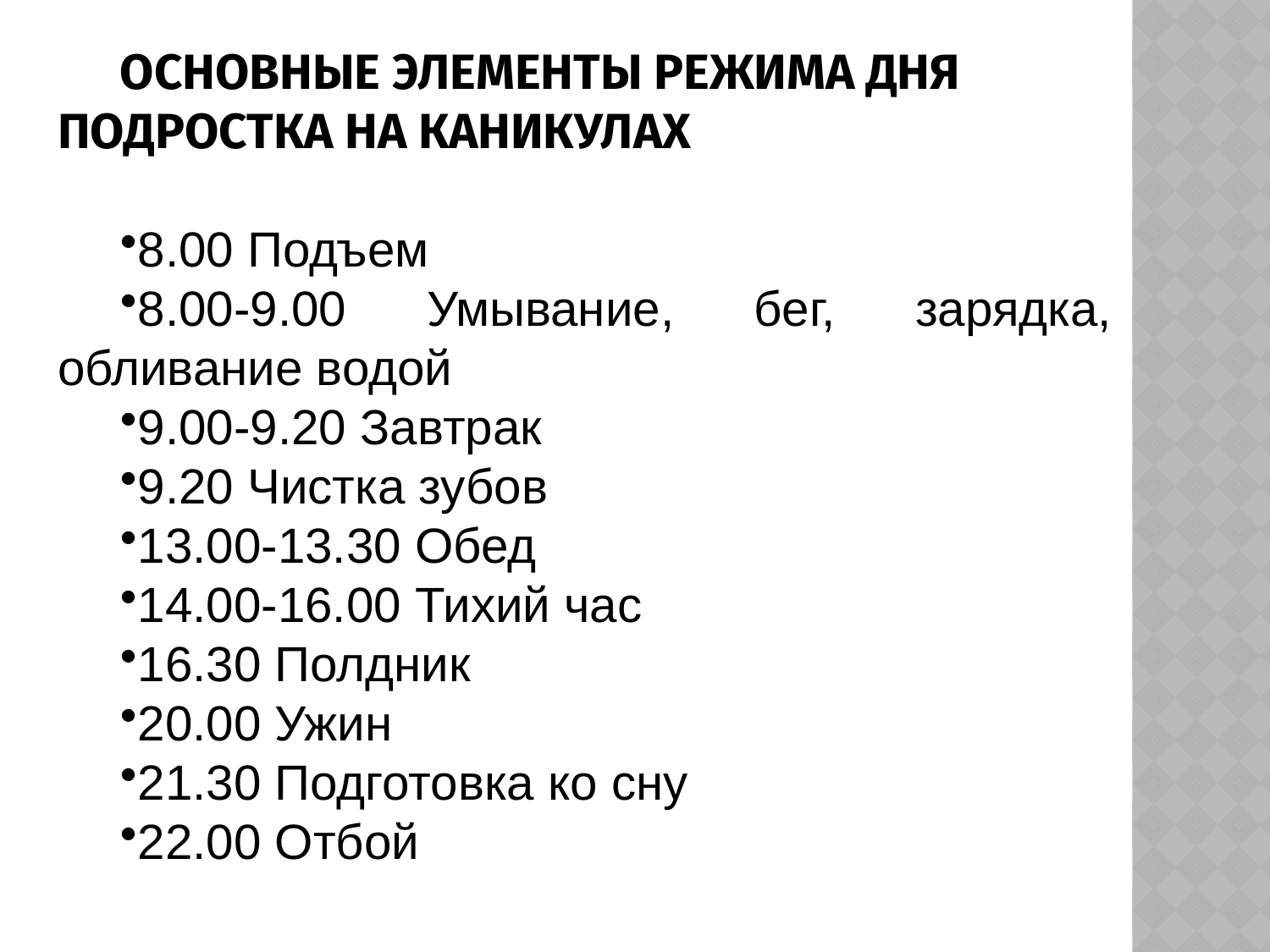

ОСНОВНЫЕ ЭЛЕМЕНТЫ РЕЖИМА ДНЯ ПОДРОСТКА НА КАНИКУЛАХ

8.00 Подъем
8.00-9.00 Умывание, бег, зарядка, обливание водой
9.00-9.20 Завтрак
9.20 Чистка зубов
13.00-13.30 Обед
14.00-16.00 Тихий час
16.30 Полдник
20.00 Ужин
21.30 Подготовка ко сну
22.00 Отбой
#